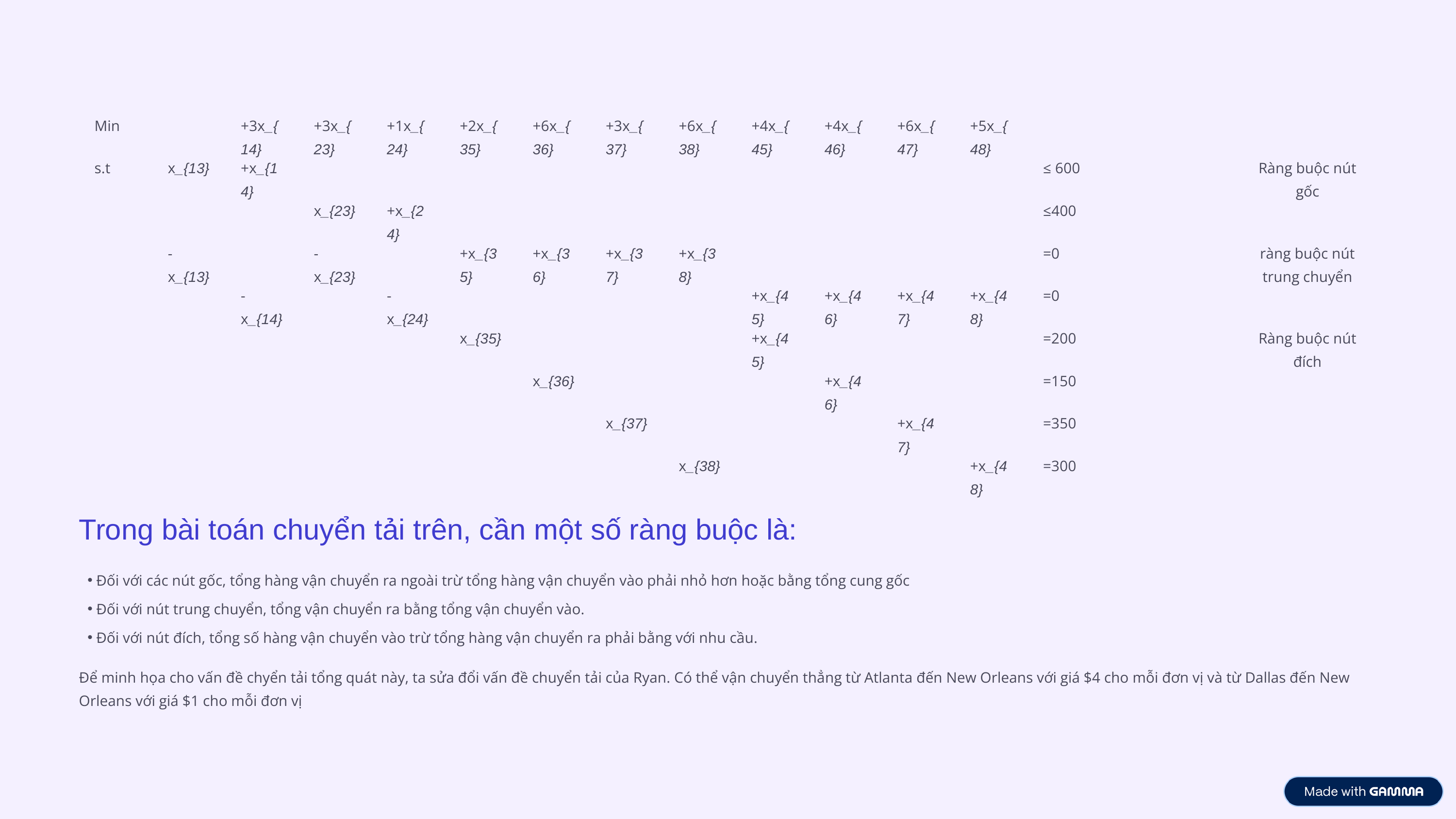

Min
+3x_{14}
+3x_{23}
+1x_{24}
+2x_{35}
+6x_{36}
+3x_{37}
+6x_{38}
+4x_{45}
+4x_{46}
+6x_{47}
+5x_{48}

s.t
x_{13}
+x_{14}
≤ 600
Ràng buộc nút gốc

x_{23}
+x_{24}
≤400

-x_{13}
-x_{23}
+x_{35}
+x_{36}
+x_{37}
+x_{38}
=0
ràng buộc nút trung chuyển

-x_{14}
-x_{24}
+x_{45}
+x_{46}
+x_{47}
+x_{48}
=0

x_{35}
+x_{45}
=200
Ràng buộc nút đích

x_{36}
+x_{46}
=150

x_{37}
+x_{47}
=350

x_{38}
+x_{48}
=300
Trong bài toán chuyển tải trên, cần một số ràng buộc là:
Đối với các nút gốc, tổng hàng vận chuyển ra ngoài trừ tổng hàng vận chuyển vào phải nhỏ hơn hoặc bằng tổng cung gốc
Đối với nút trung chuyển, tổng vận chuyển ra bằng tổng vận chuyển vào.
Đối với nút đích, tổng số hàng vận chuyển vào trừ tổng hàng vận chuyển ra phải bằng với nhu cầu.
Để minh họa cho vấn đề chyển tải tổng quát này, ta sửa đổi vấn đề chuyển tải của Ryan. Có thể vận chuyển thẳng từ Atlanta đến New Orleans với giá $4 cho mỗi đơn vị và từ Dallas đến New Orleans với giá $1 cho mỗi đơn vị